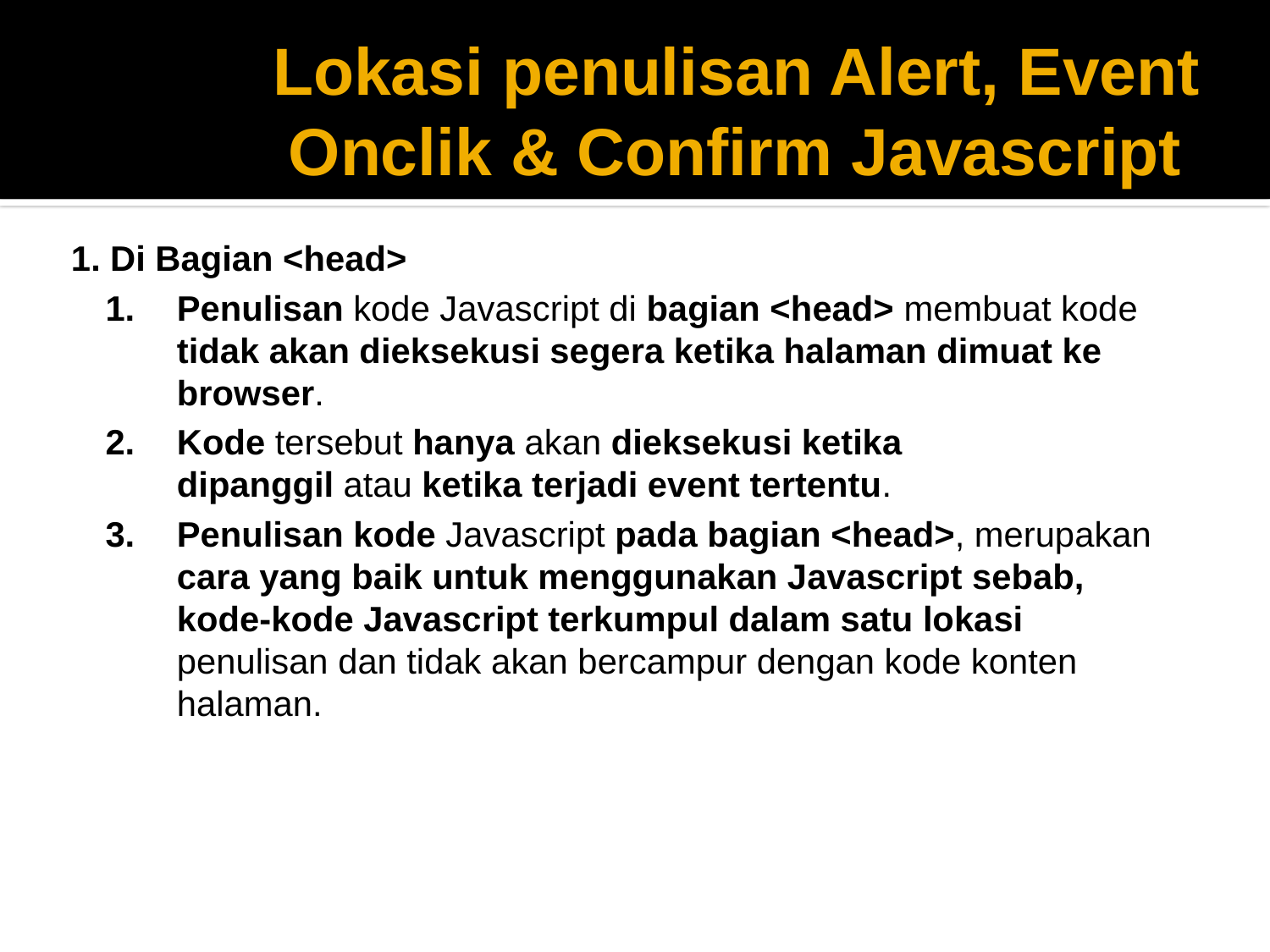

# Lokasi penulisan Alert, Event Onclik & Confirm Javascript
1. Di Bagian <head>
Penulisan kode Javascript di bagian <head> membuat kode tidak akan dieksekusi segera ketika halaman dimuat ke browser.
Kode tersebut hanya akan dieksekusi ketika
dipanggil atau ketika terjadi event tertentu.
Penulisan kode Javascript pada bagian <head>, merupakan cara yang baik untuk menggunakan Javascript sebab, kode-kode Javascript terkumpul dalam satu lokasi penulisan dan tidak akan bercampur dengan kode konten halaman.